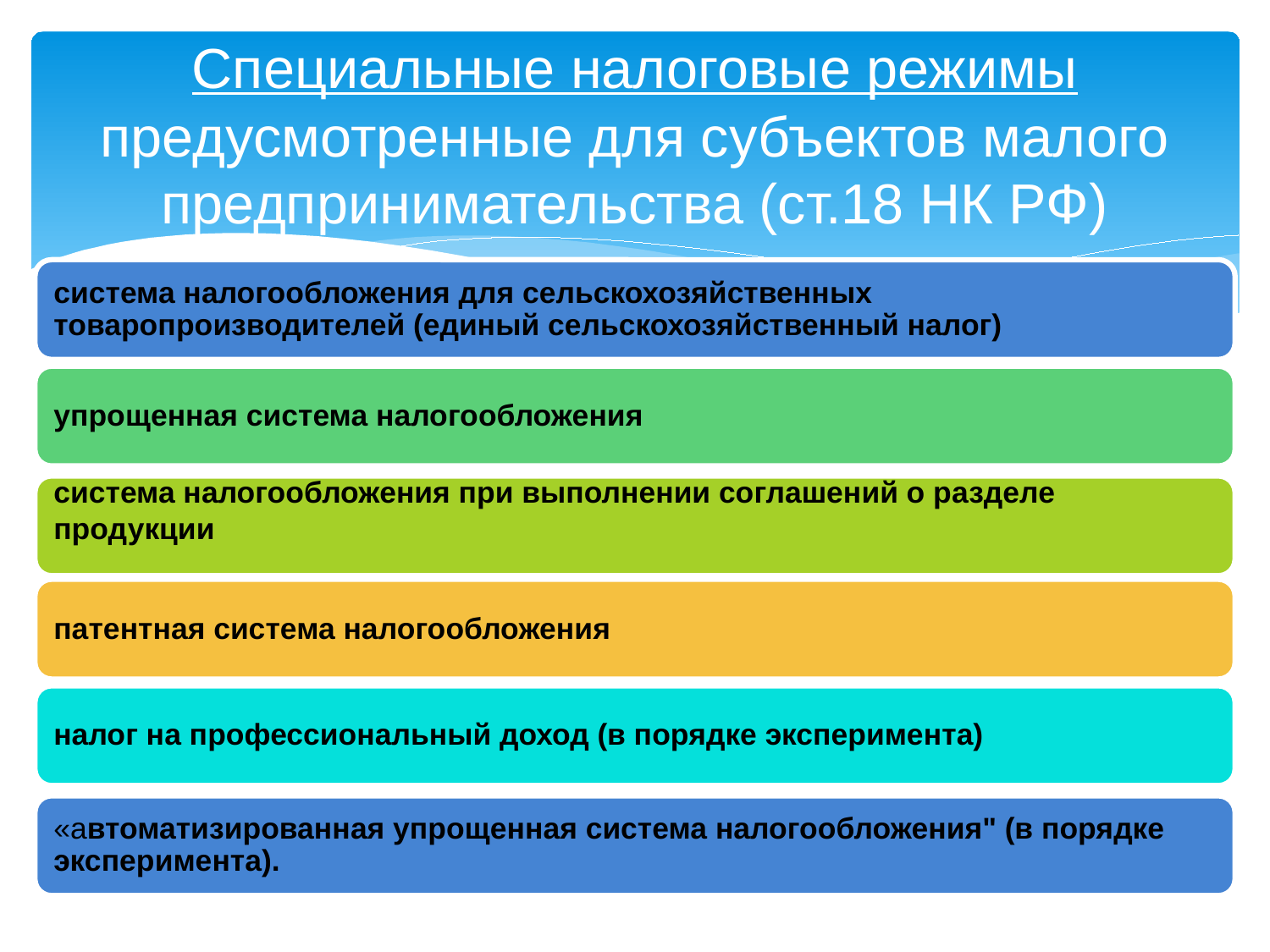

# Специальные налоговые режимы предусмотренные для субъектов малого предпринимательства (ст.18 НК РФ)
система налогообложения для сельскохозяйственных товаропроизводителей (единый сельскохозяйственный налог)
упрощенная система налогообложения
система налогообложения при выполнении соглашений о разделе продукции

патентная система налогообложения
налог на профессиональный доход (в порядке эксперимента)
«автоматизированная упрощенная система налогообложения" (в порядке эксперимента).